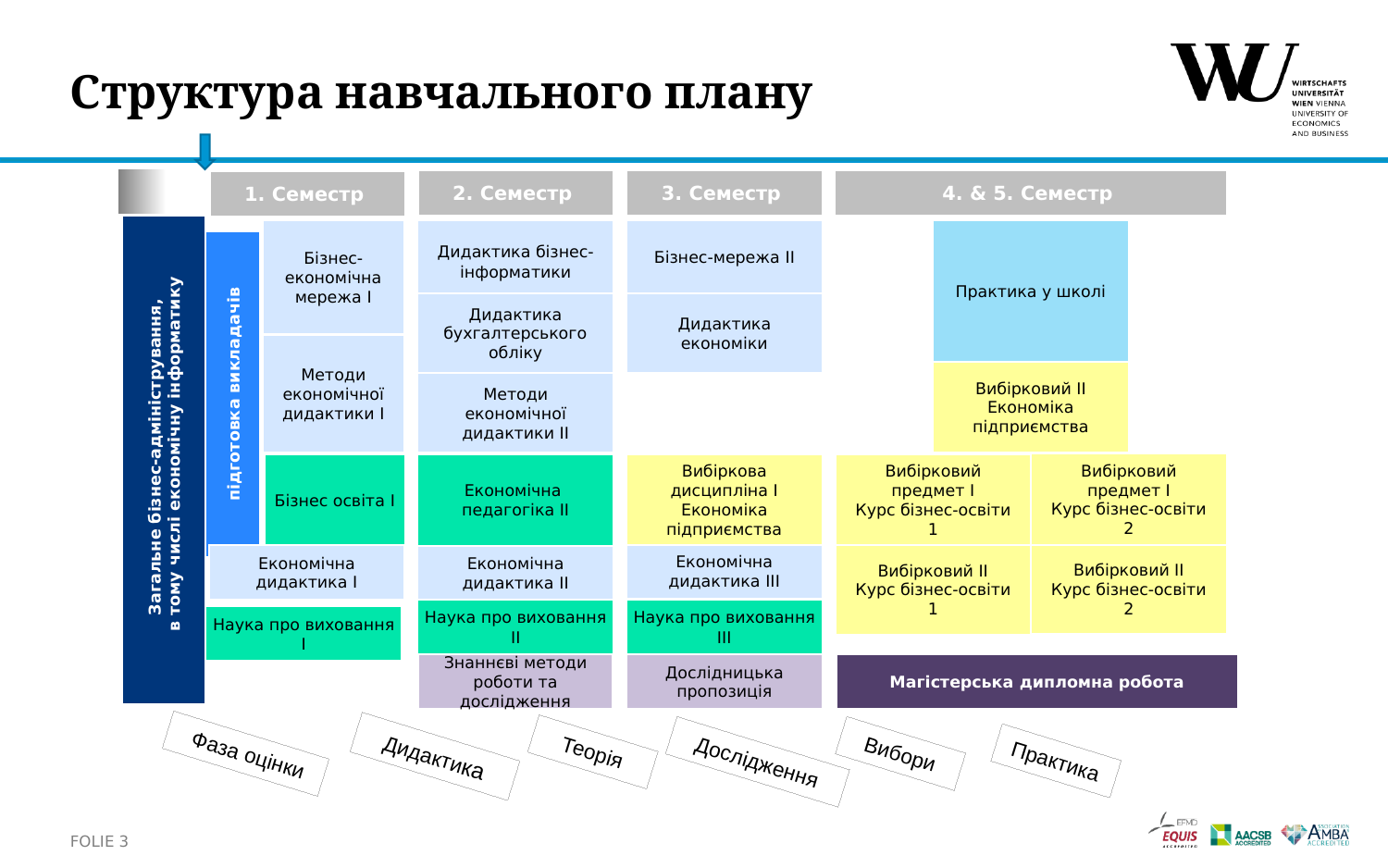

4. & 5. Семестр
# Структура навчального плану
2. Семестр
3. Семестр
1. Семестр

Бізнес-мережа II
Практика у школі
Бізнес-економічна мережа I
Дидактика бізнес-інформатики
Дидактика бухгалтерського обліку
Дидактика економіки
Методи економічної дидактики I
Вибірковий II
Економіка підприємства
підготовка викладачів
Методи економічної дидактики II
 Загальне бізнес-адміністрування,
  в тому числі економічну інформатику
Вибірковий предмет I
Курс бізнес-освіти 2
Бізнес освіта I
Економічна  педагогіка II
Вибіркова дисципліна I
Економіка підприємства
Вибірковий предмет I
Курс бізнес-освіти 1
Вибірковий II
Курс бізнес-освіти 2
Економічна дидактика III
Вибірковий II
Курс бізнес-освіти 1
Економічна дидактика I
Економічна дидактика II
Наука про виховання III
Наука про виховання II
Наука про виховання I
Знаннєві методи роботи та дослідження
Дослідницька пропозиція
Магістерська дипломна робота
Теорія
Вибори
 Фаза оцінки
Дидактика
Практика
Дослідження
Folie 3